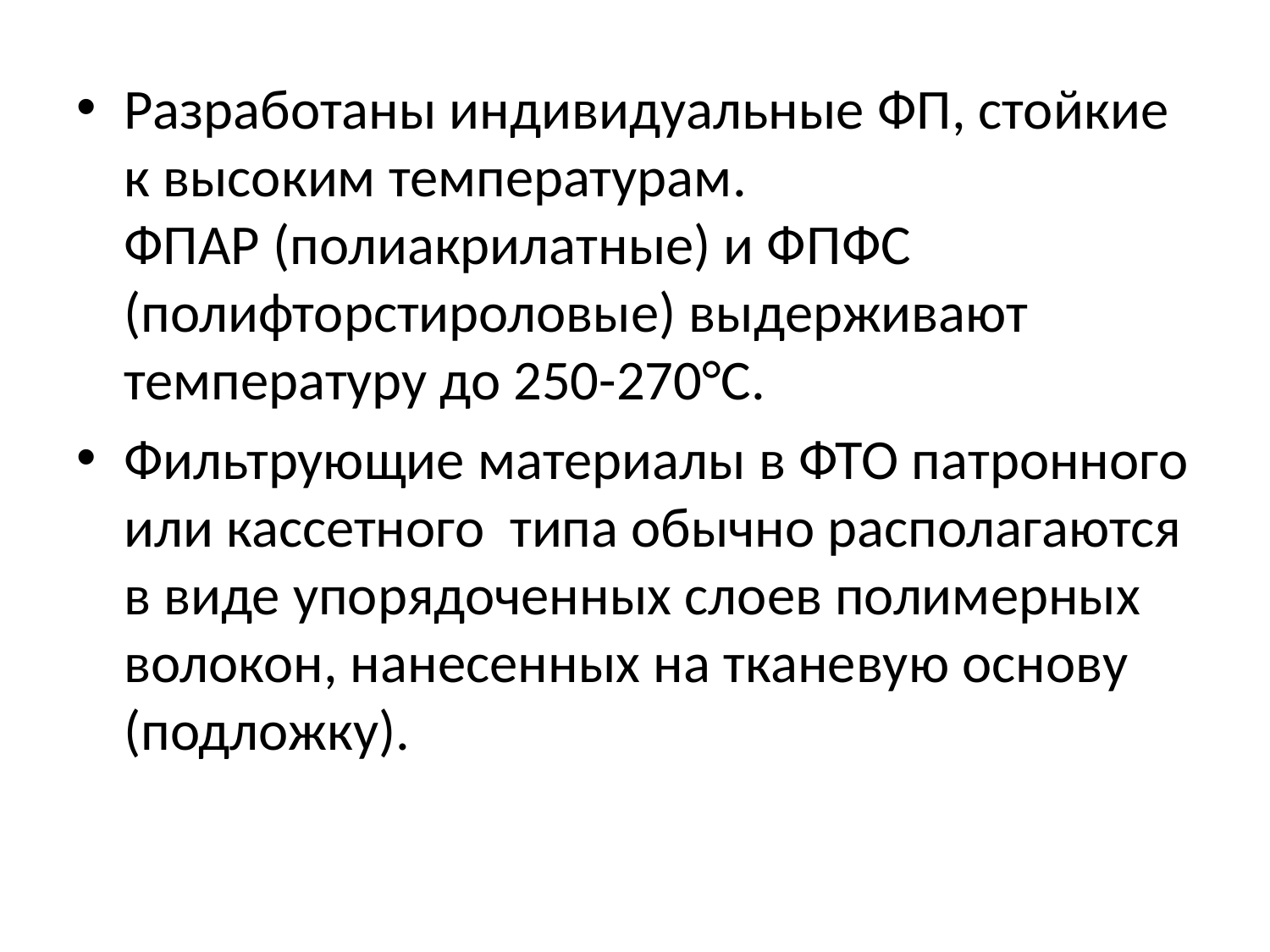

Разработаны индивидуальные ФП, стойкие к высоким температурам.                         ФПАР (полиакрилатные) и ФПФС (полифторстироловые) выдерживают температуру до 250-270°С.
Фильтрующие материалы в ФТО патронного или кассетного  типа обычно располагаются в виде упорядоченных слоев полимерных волокон, нанесенных на тканевую основу (подложку).